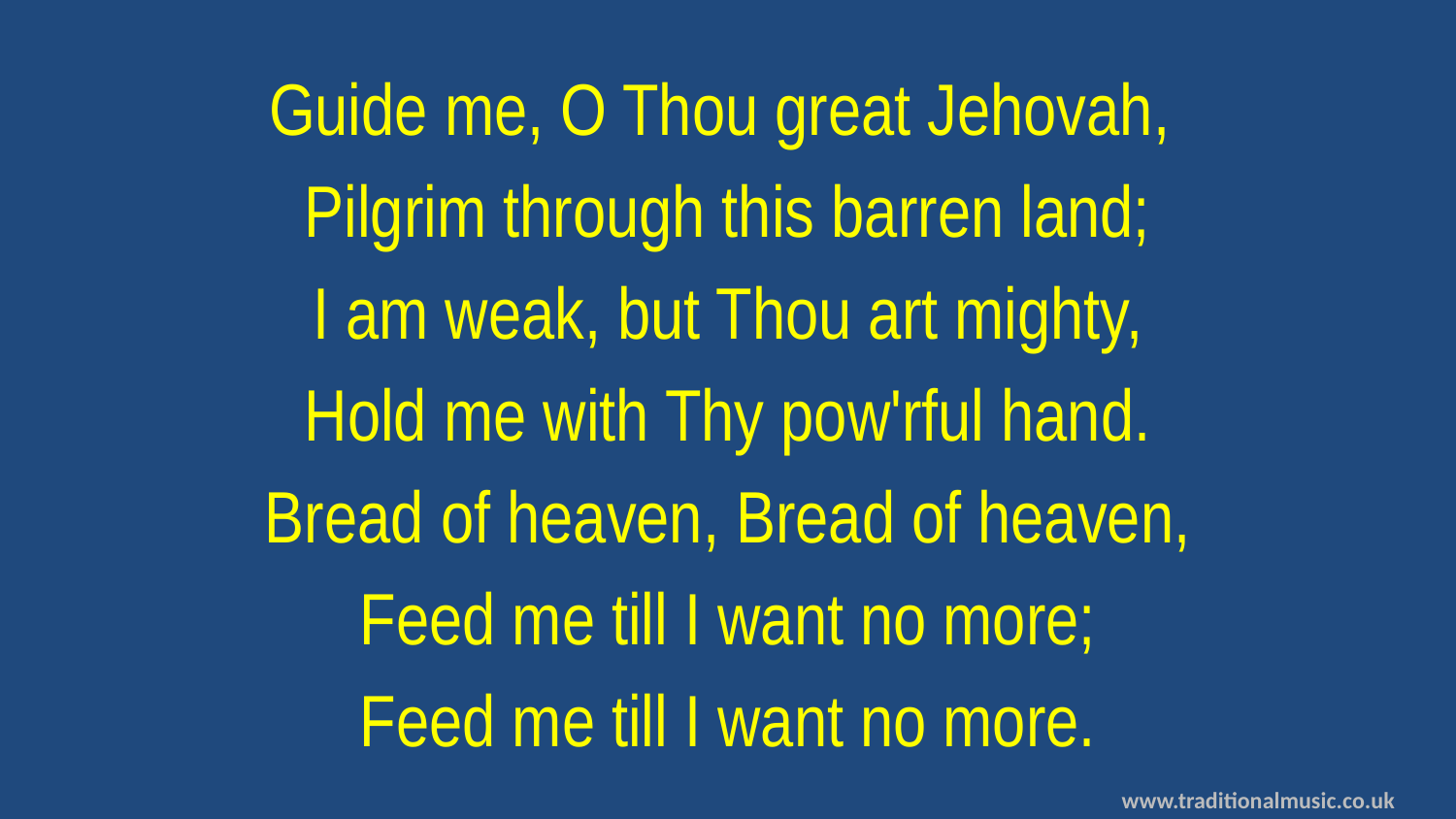

Guide me, O Thou great Jehovah,
Pilgrim through this barren land;
I am weak, but Thou art mighty,
Hold me with Thy pow'rful hand.
Bread of heaven, Bread of heaven,
Feed me till I want no more;
Feed me till I want no more.